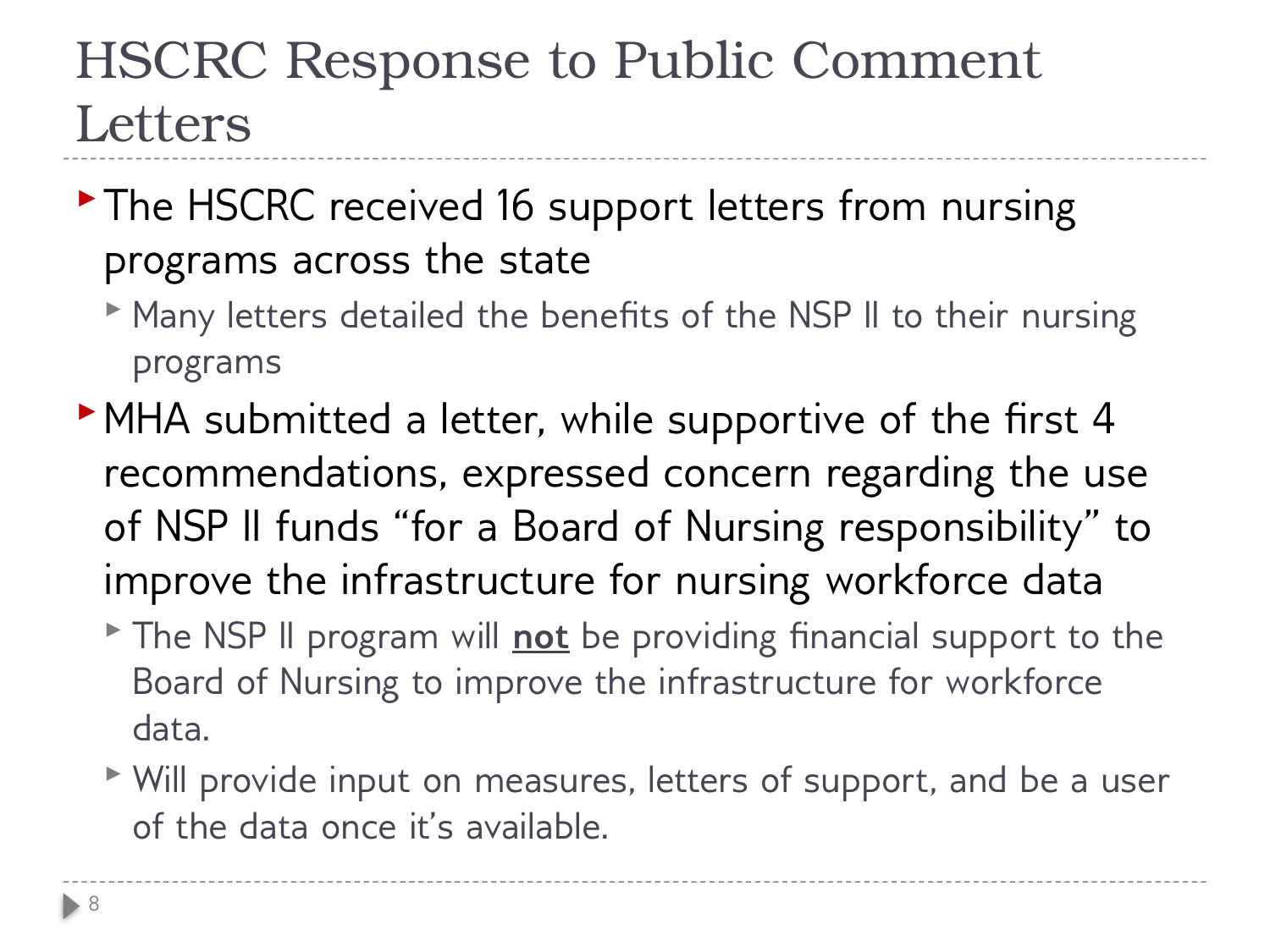

# HSCRC Response to Public Comment Letters
The HSCRC received 16 support letters from nursing programs across the state
Many letters detailed the benefits of the NSP II to their nursing programs
MHA submitted a letter, while supportive of the first 4 recommendations, expressed concern regarding the use of NSP II funds “for a Board of Nursing responsibility” to improve the infrastructure for nursing workforce data
The NSP II program will not be providing financial support to the Board of Nursing to improve the infrastructure for workforce data.
Will provide input on measures, letters of support, and be a user of the data once it’s available.